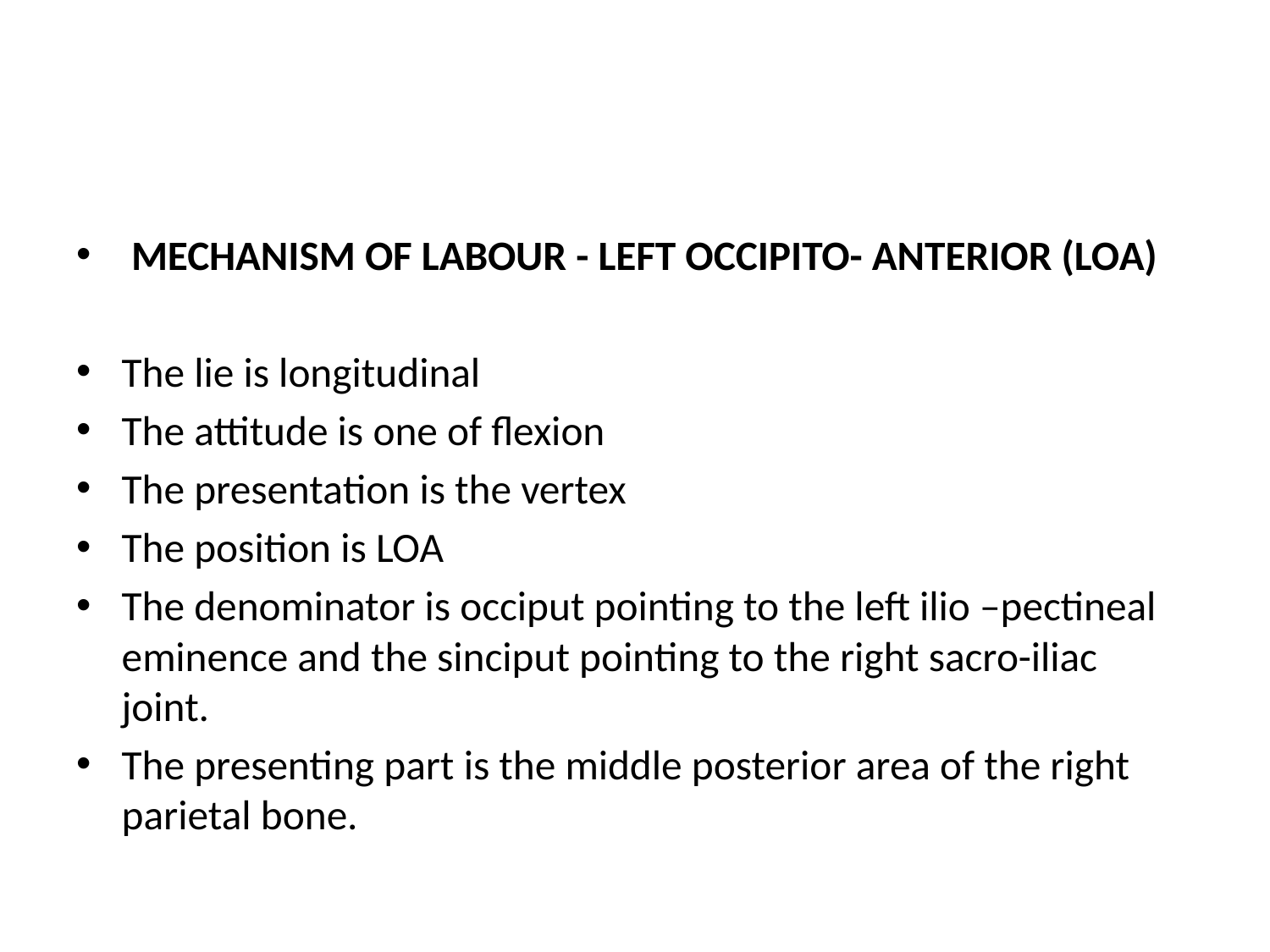

MECHANISM OF LABOUR - LEFT OCCIPITO- ANTERIOR (LOA)

The lie is longitudinal
The attitude is one of flexion
The presentation is the vertex
The position is LOA
The denominator is occiput pointing to the left ilio –pectineal eminence and the sinciput pointing to the right sacro-iliac joint.
The presenting part is the middle posterior area of the right parietal bone.